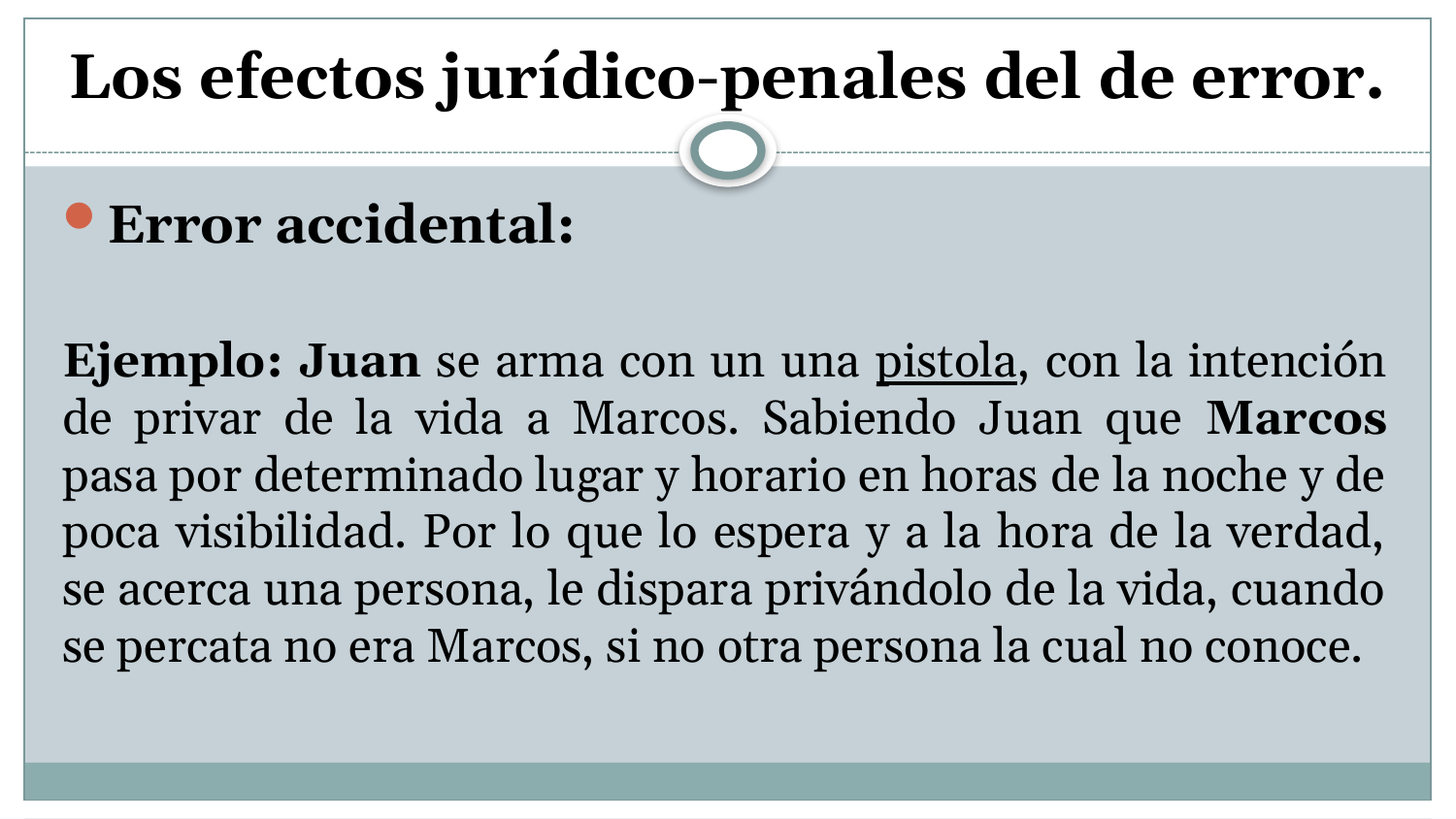

# Los efectos jurídico-penales del de error.
Error accidental:

Ejemplo: Juan se arma con un una pistola, con la intención de privar de la vida a Marcos. Sabiendo Juan que Marcos pasa por determinado lugar y horario en horas de la noche y de poca visibilidad. Por lo que lo espera y a la hora de la verdad, se acerca una persona, le dispara privándolo de la vida, cuando se percata no era Marcos, si no otra persona la cual no conoce.